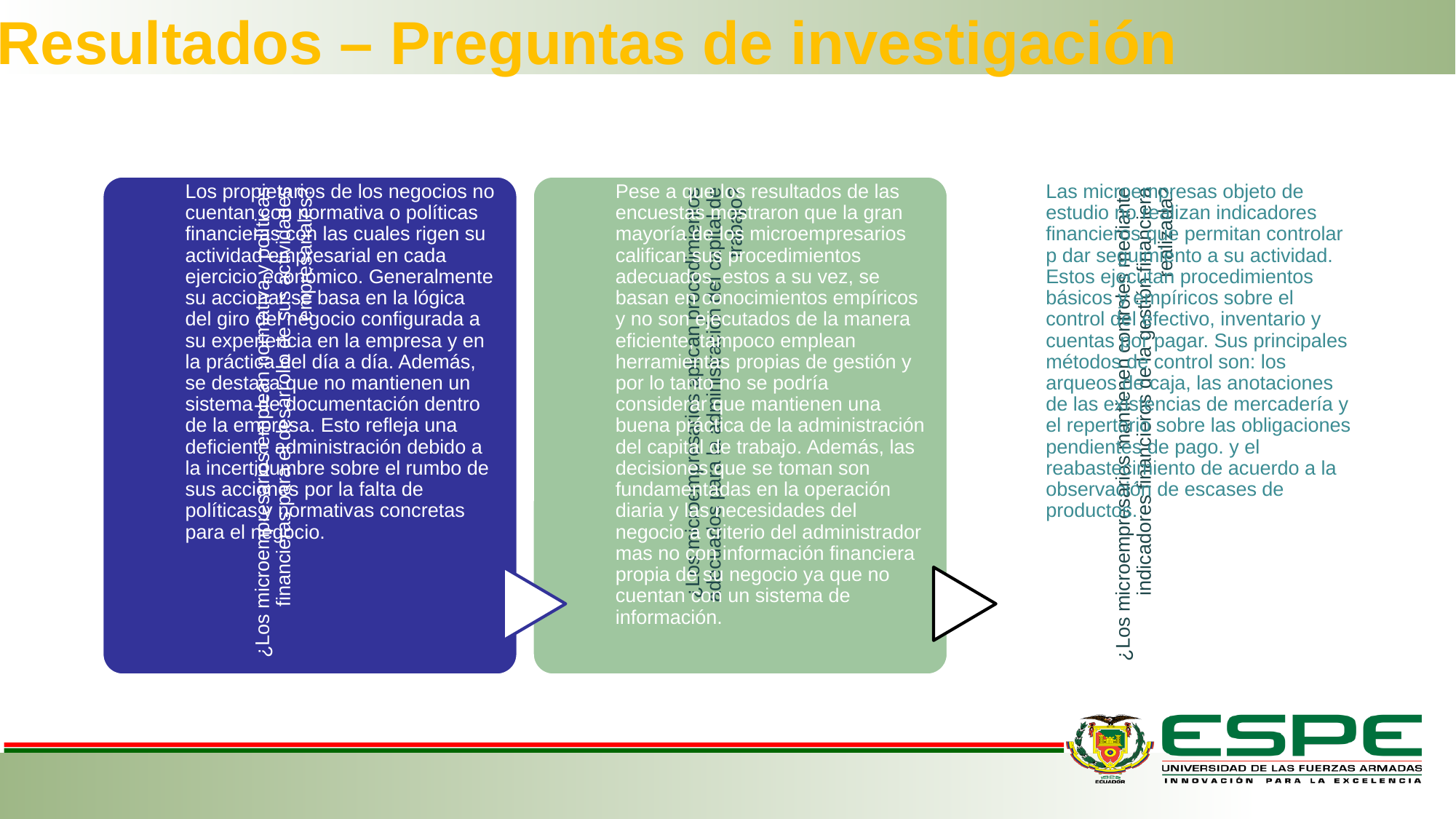

Resultados – Preguntas de investigación
¿Los microempresarios emplean normativa y políticas financieras para el desarrollo de sus actividades empresariales?
Los propietarios de los negocios no cuentan con normativa o políticas financieras con las cuales rigen su actividad empresarial en cada ejercicio económico. Generalmente su accionar se basa en la lógica del giro del negocio configurada a su experiencia en la empresa y en la práctica del día a día. Además, se destaca que no mantienen un sistema de documentación dentro de la empresa. Esto refleja una deficiente administración debido a la incertidumbre sobre el rumbo de sus acciones por la falta de políticas y normativas concretas para el negocio.
¿Los microempresarios aplican procedimientos adecuados para la administración del capital de trabajo?
Pese a que los resultados de las encuestas mostraron que la gran mayoría de los microempresarios califican sus procedimientos adecuados, estos a su vez, se basan en conocimientos empíricos y no son ejecutados de la manera eficiente, tampoco emplean herramientas propias de gestión y por lo tanto no se podría considerar que mantienen una buena práctica de la administración del capital de trabajo. Además, las decisiones que se toman son fundamentadas en la operación diaria y las necesidades del negocio a criterio del administrador mas no con información financiera propia de su negocio ya que no cuentan con un sistema de información.
¿Los microempresarios mantienen controles mediante indicadores financieros de la gestión financiera realizada?
Las microempresas objeto de estudio no realizan indicadores financieros que permitan controlar p dar seguimiento a su actividad. Estos ejecutan procedimientos básicos y empíricos sobre el control del efectivo, inventario y cuentas por pagar. Sus principales métodos de control son: los arqueos de caja, las anotaciones de las existencias de mercadería y el repertorio sobre las obligaciones pendientes de pago. y el reabastecimiento de acuerdo a la observación de escases de productos.